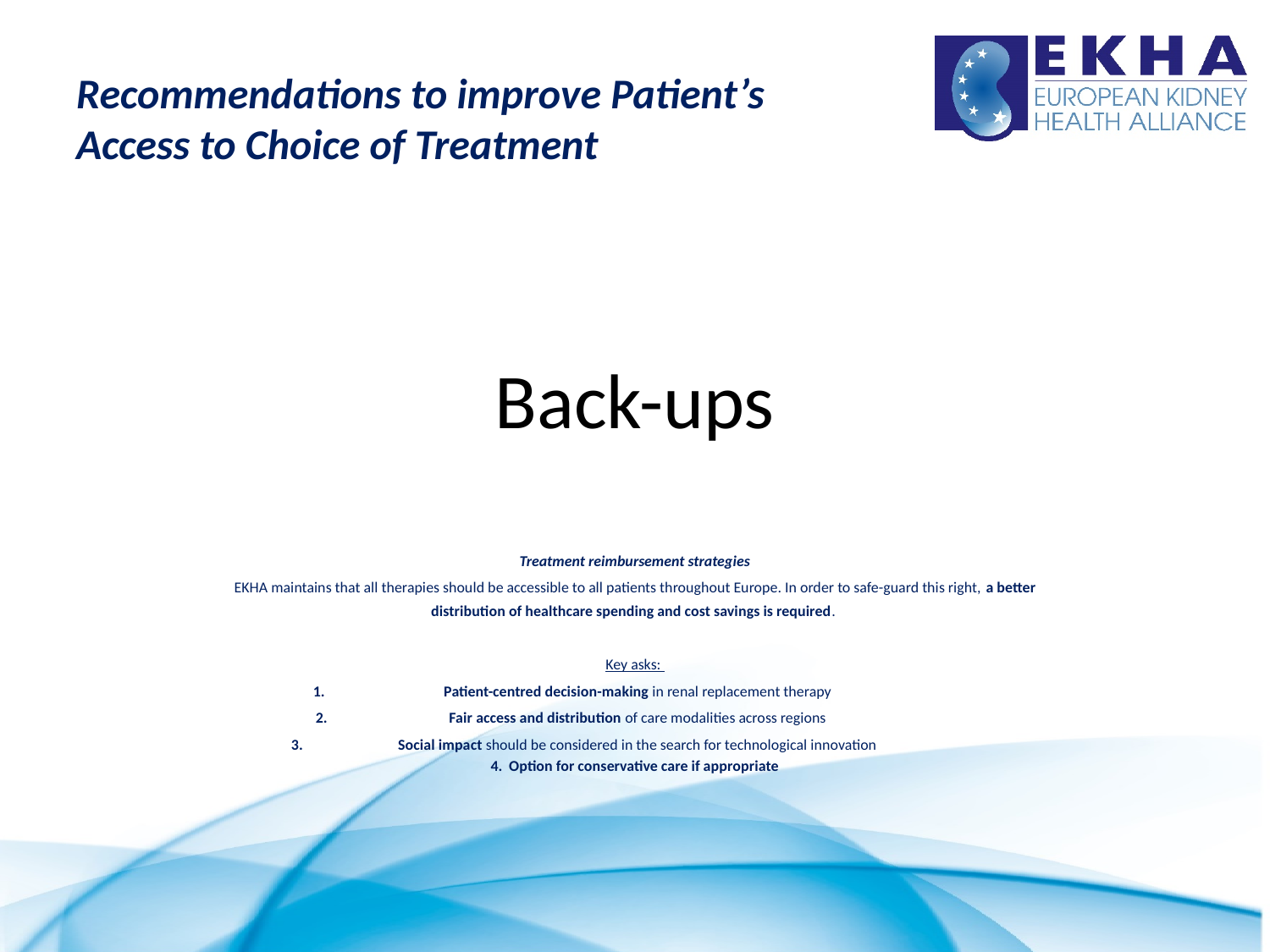

Recommendations to improve Patient’s
Access to Choice of Treatment
# Back-ups
Treatment reimbursement strategies
EKHA maintains that all therapies should be accessible to all patients throughout Europe. In order to safe-guard this right, a better distribution of healthcare spending and cost savings is required.

Key asks:
Patient-centred decision-making in renal replacement therapy
Fair access and distribution of care modalities across regions
Social impact should be considered in the search for technological innovation
4.  Option for conservative care if appropriate